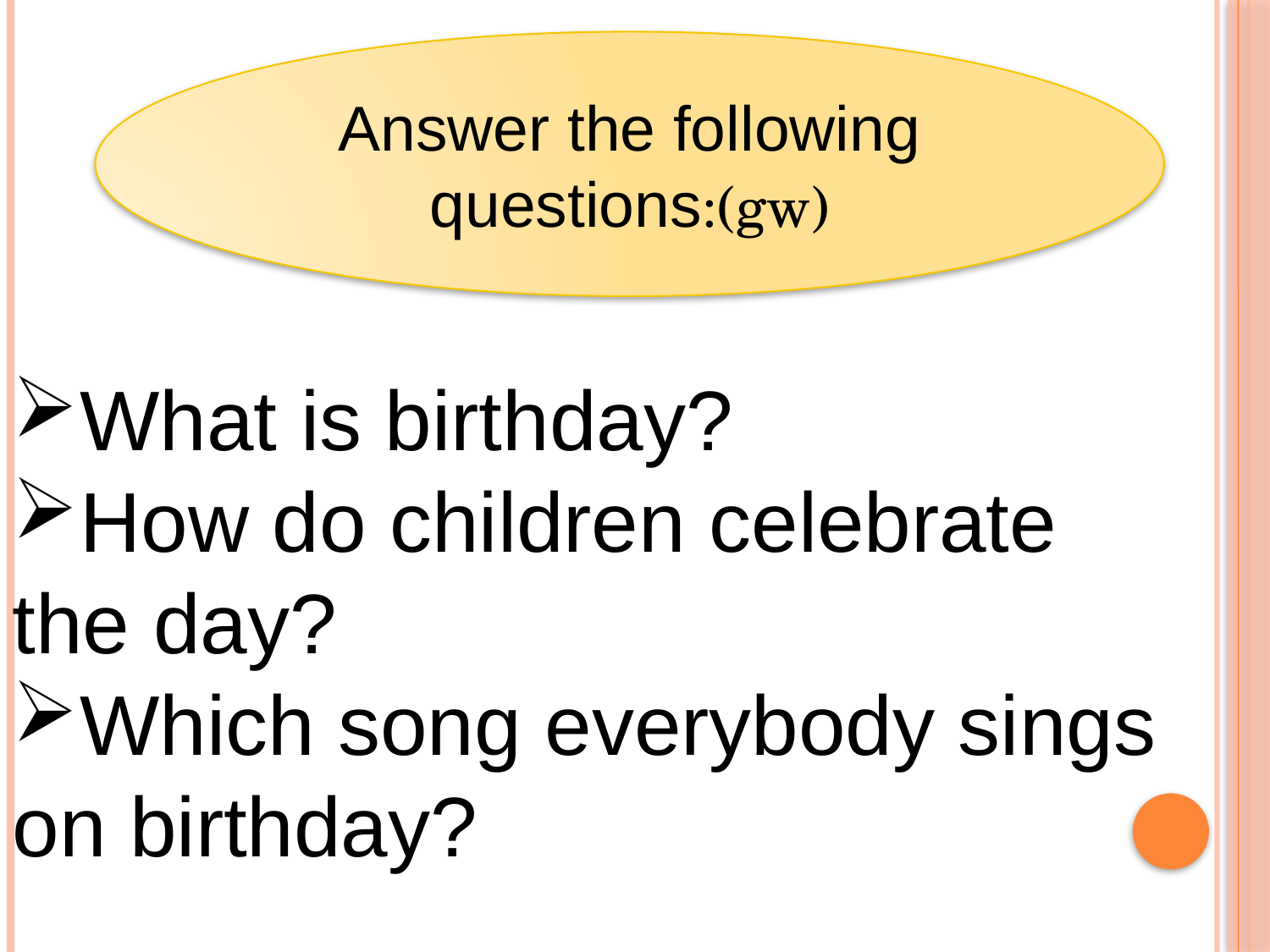

Answer the following questions:(gw)
What is birthday?
How do children celebrate
the day?
Which song everybody sings on birthday?